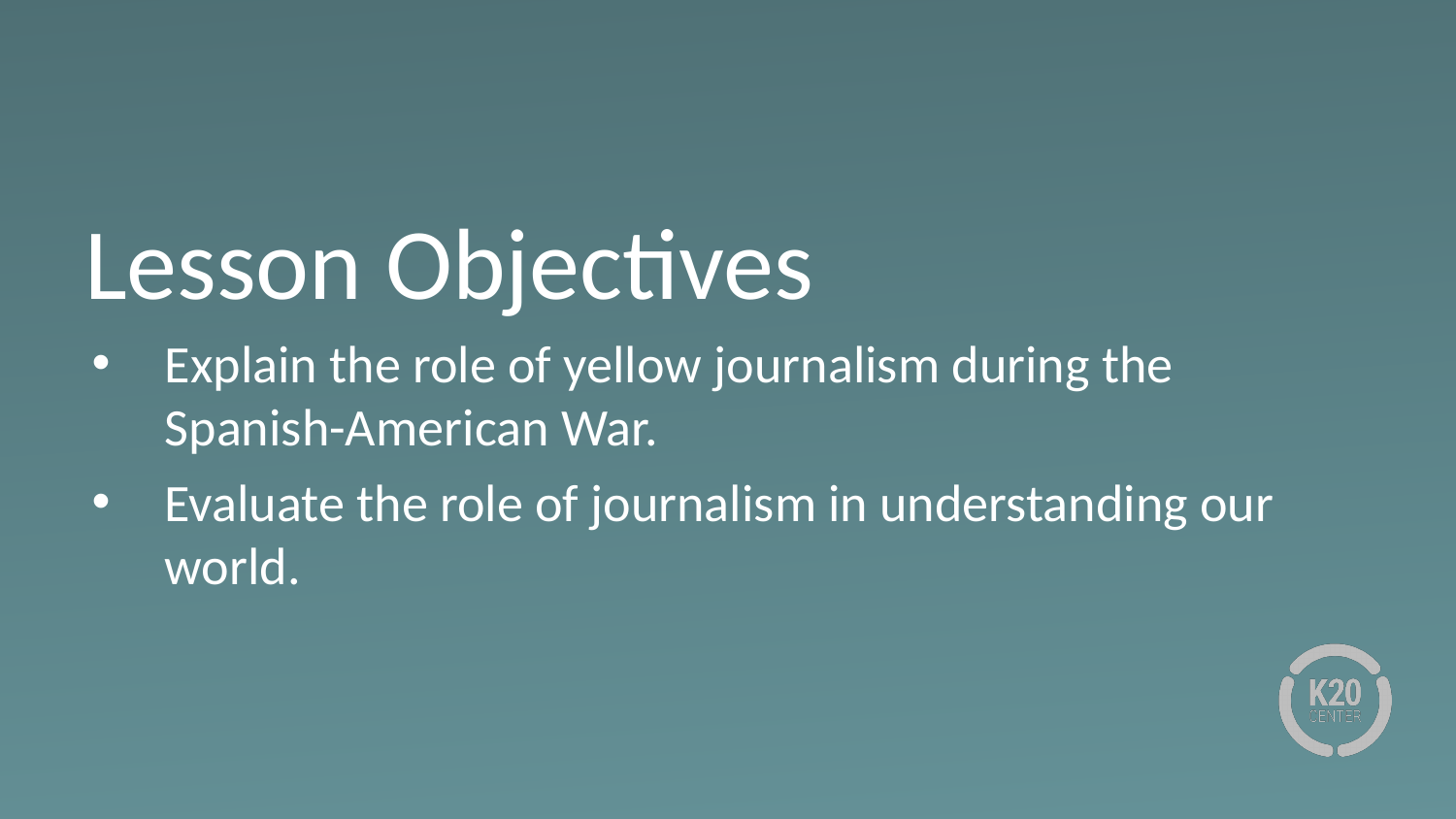

# Lesson Objectives
Explain the role of yellow journalism during the Spanish-American War.
Evaluate the role of journalism in understanding our world.